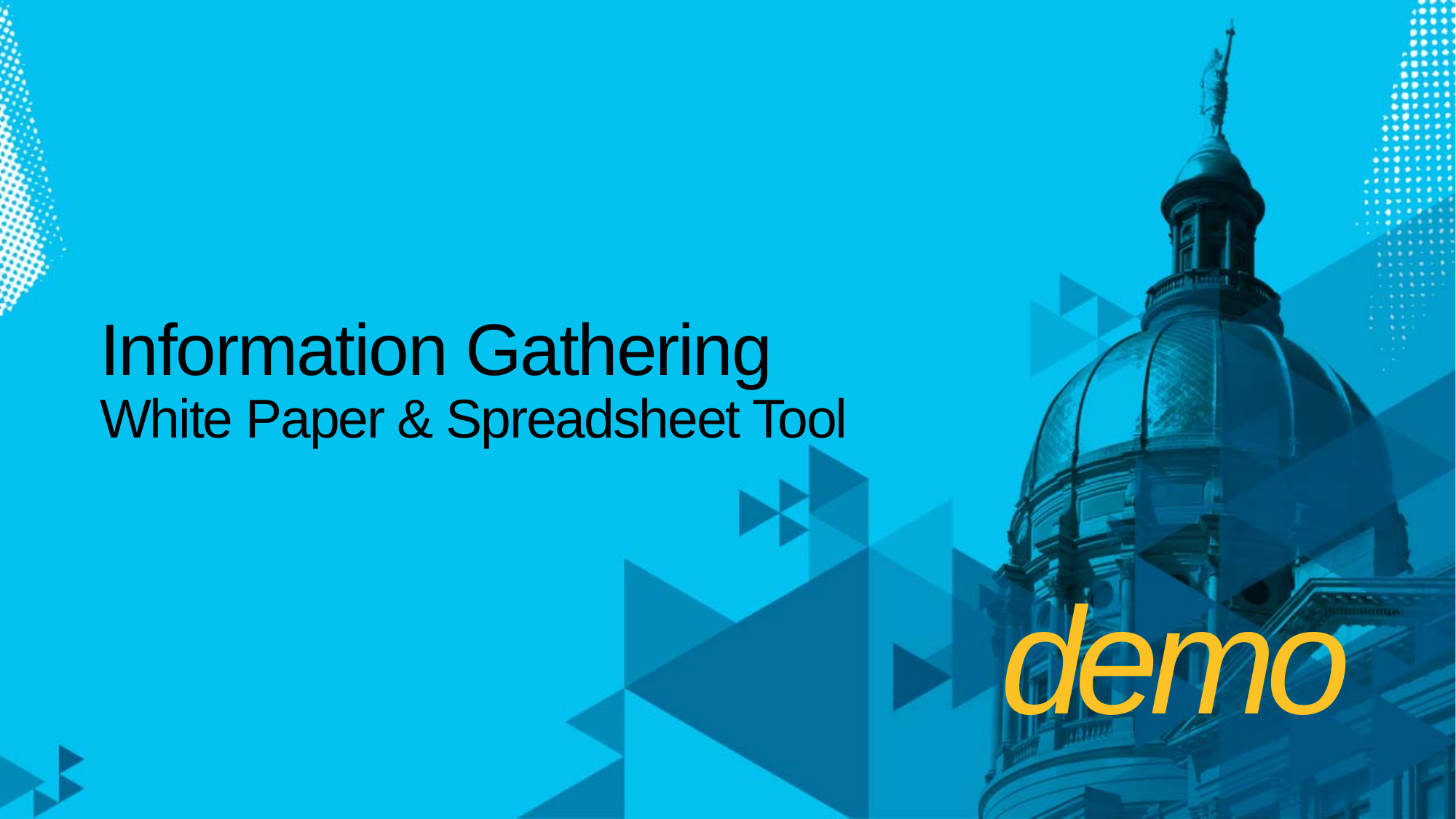

# Information Gathering White Paper & Spreadsheet Tool

demo